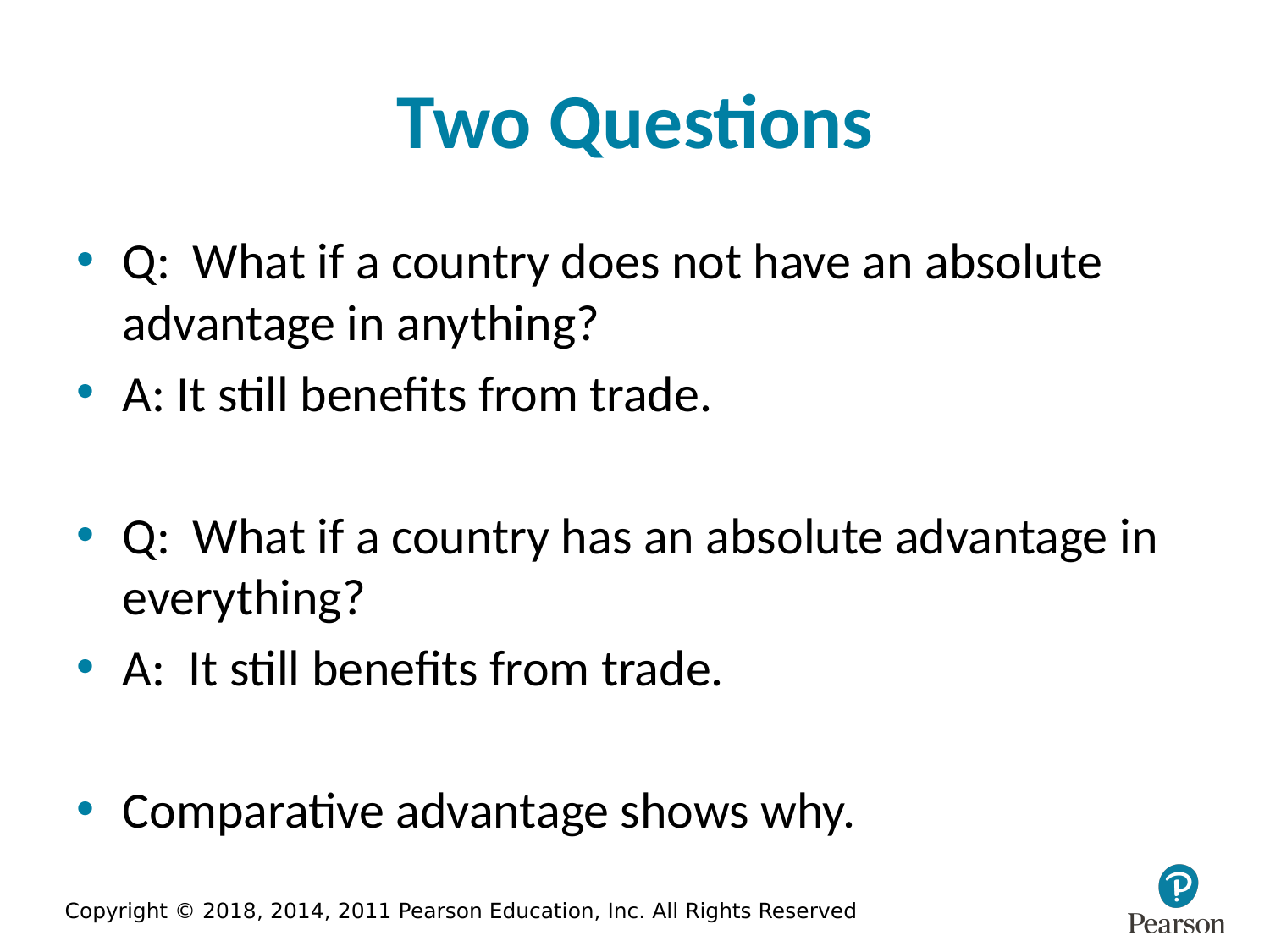

# Two Questions
Q:  What if a country does not have an absolute advantage in anything?
A: It still benefits from trade.

Q:  What if a country has an absolute advantage in everything?
A:  It still benefits from trade.

Comparative advantage shows why.